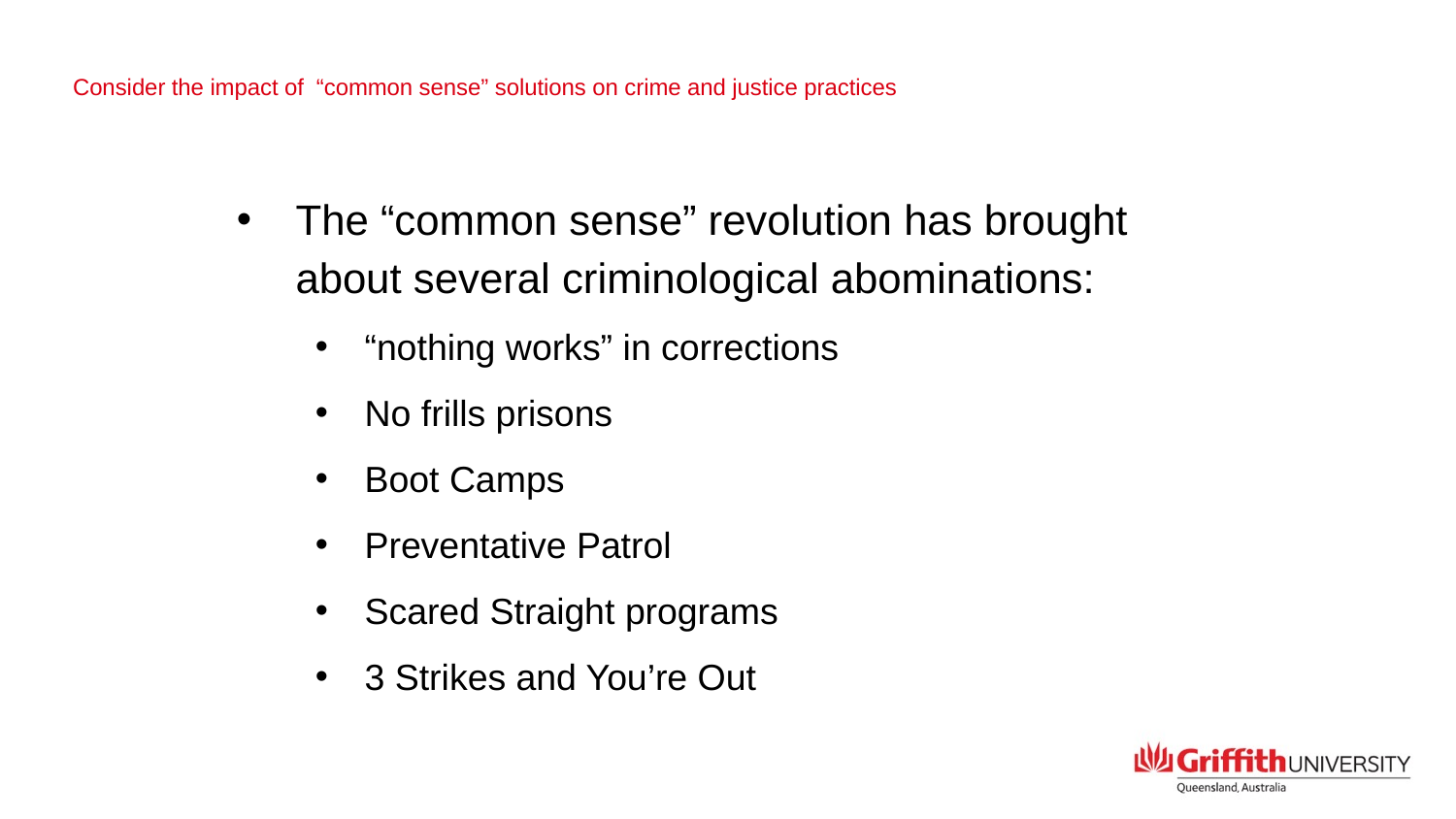

# Consider the impact of  “common sense” solutions on crime and justice practices
The “common sense” revolution has brought about several criminological abominations:
“nothing works” in corrections
No frills prisons
Boot Camps
Preventative Patrol
Scared Straight programs
3 Strikes and You’re Out